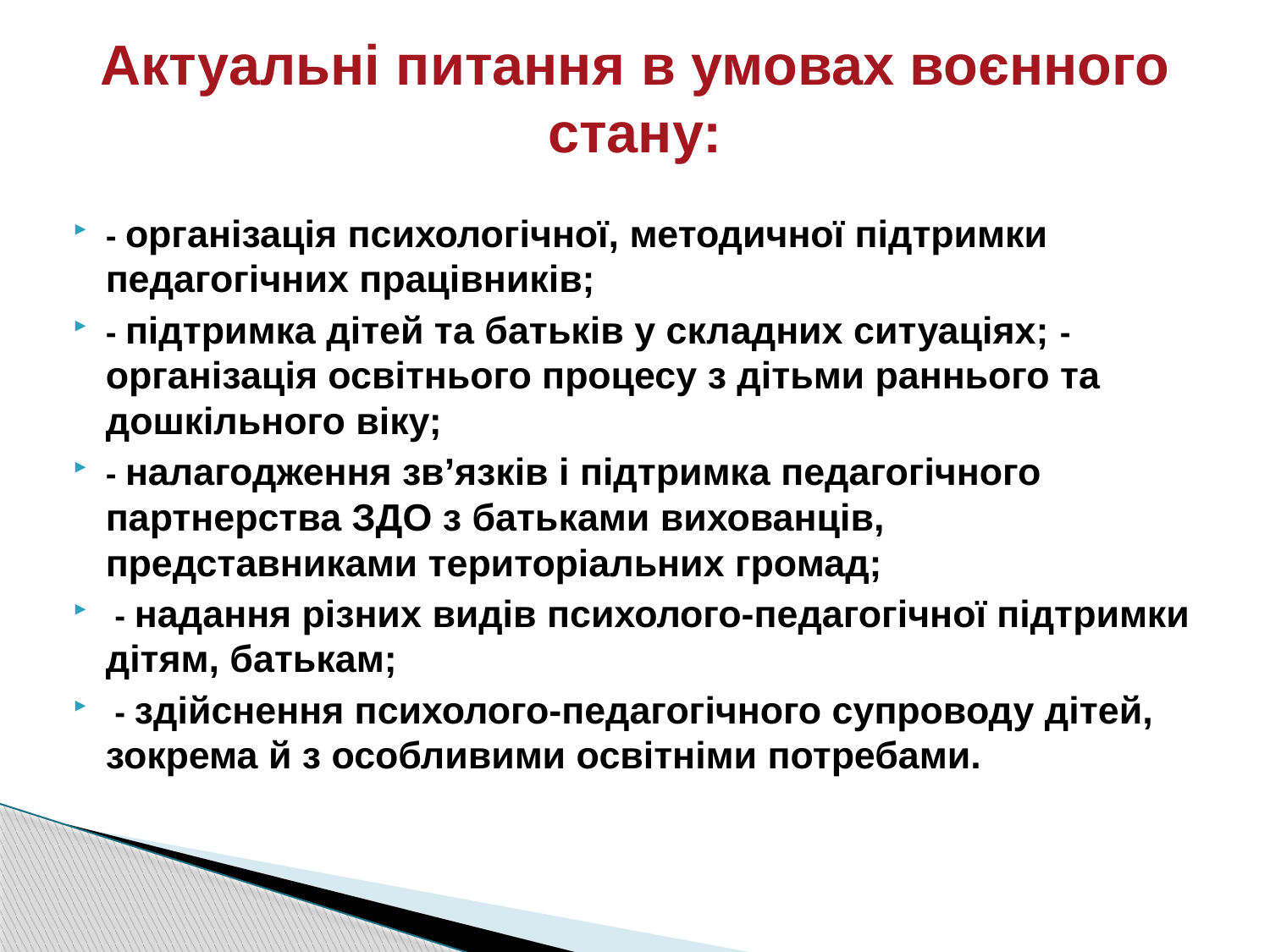

# Актуальні питання в умовах воєнного стану:
- організація психологічної, методичної підтримки педагогічних працівників;
- підтримка дітей та батьків у складних ситуаціях; - організація освітнього процесу з дітьми раннього та дошкільного віку;
- налагодження зв’язків і підтримка педагогічного партнерства ЗДО з батьками вихованців, представниками територіальних громад;
 - надання різних видів психолого-педагогічної підтримки дітям, батькам;
 - здійснення психолого-педагогічного супроводу дітей, зокрема й з особливими освітніми потребами.